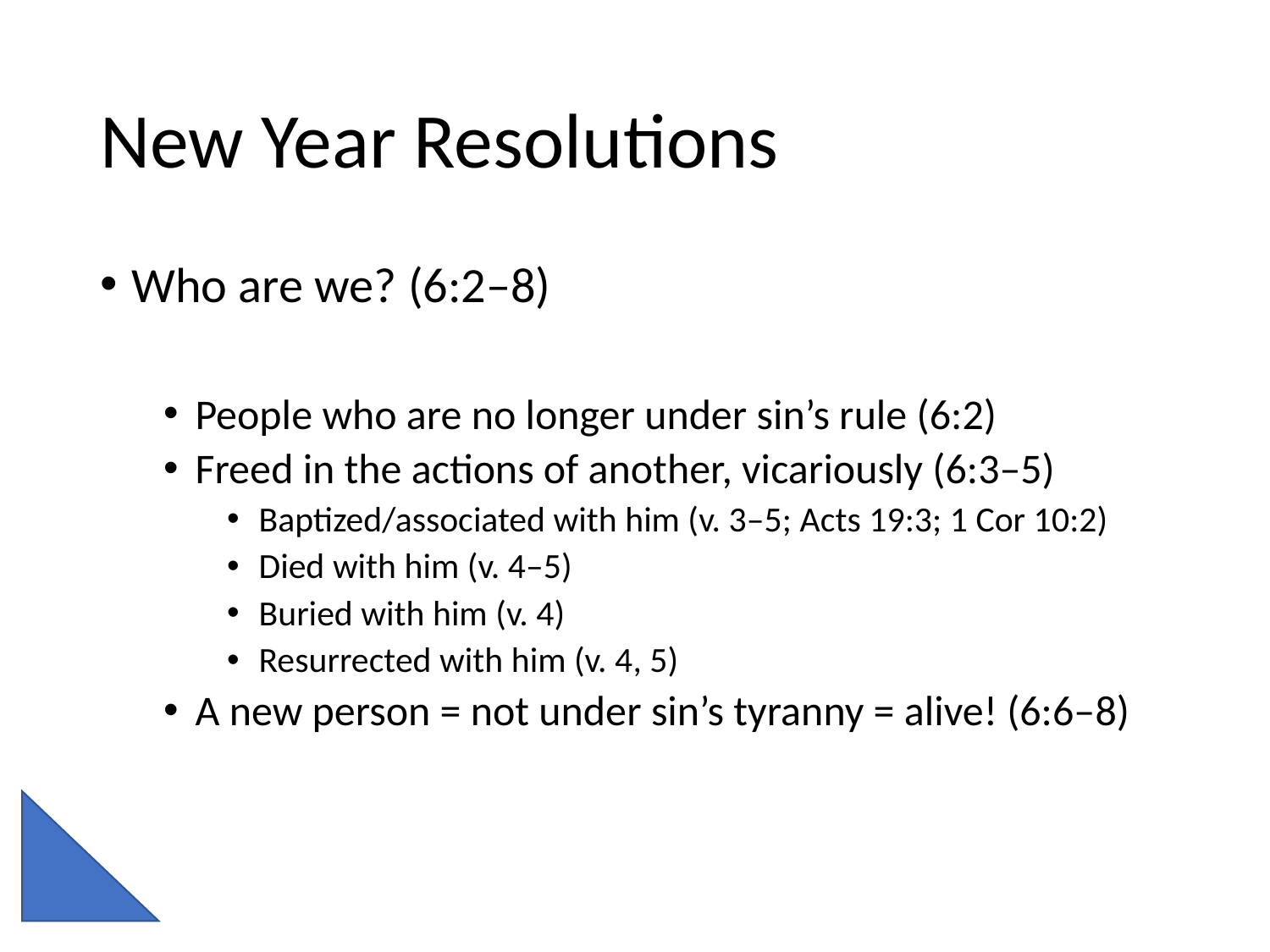

# New Year Resolutions
Who are we? (6:2–8)

People who are no longer under sin’s rule (6:2)
Freed in the actions of another, vicariously (6:3–5)
Baptized/associated with him (v. 3–5; Acts 19:3; 1 Cor 10:2)
Died with him (v. 4–5)
Buried with him (v. 4)
Resurrected with him (v. 4, 5)
A new person = not under sin’s tyranny = alive! (6:6–8)